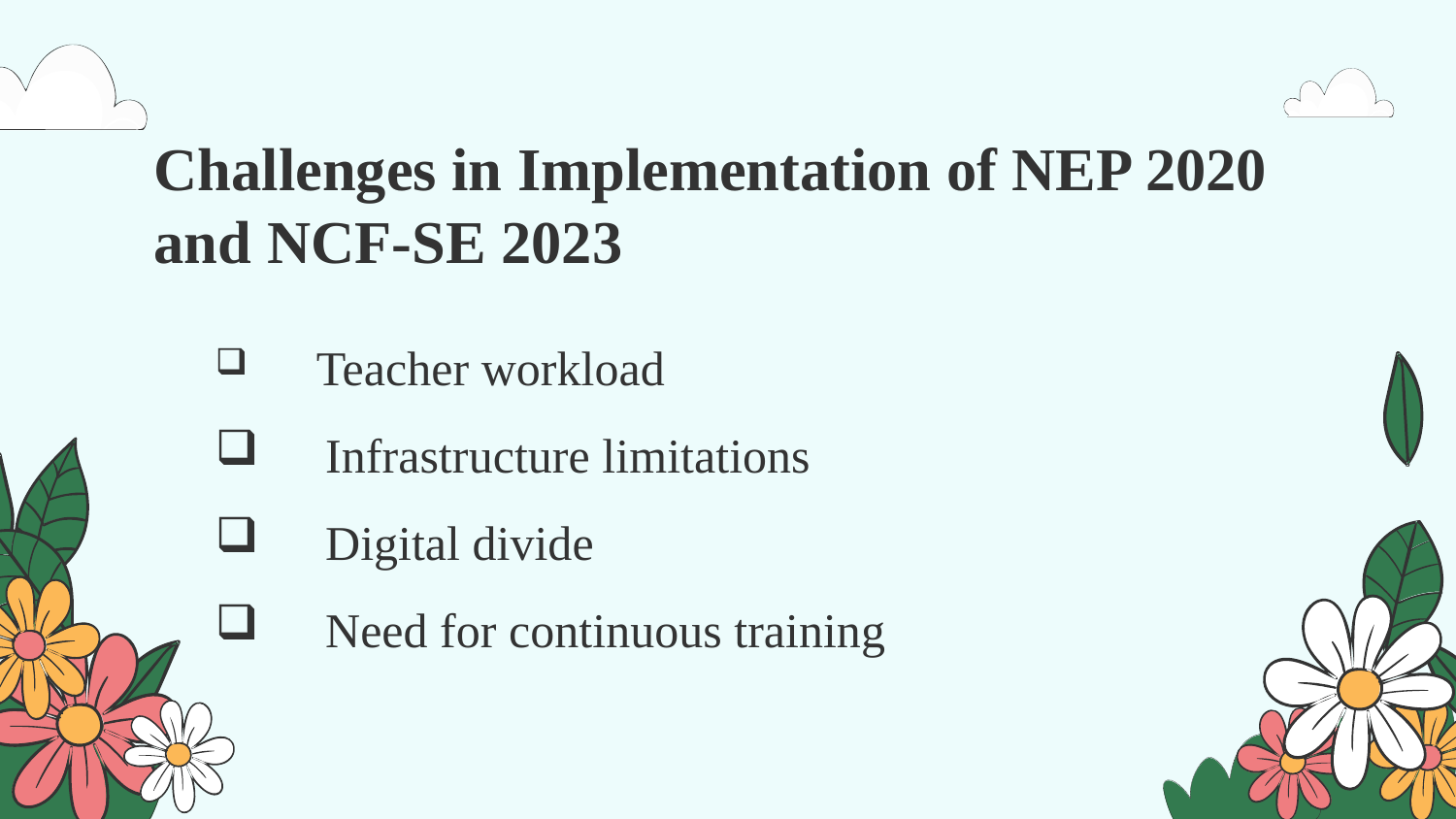

Challenges in Implementation of NEP 2020 and NCF-SE 2023
	Teacher workload
	Infrastructure limitations
	Digital divide
	Need for continuous training